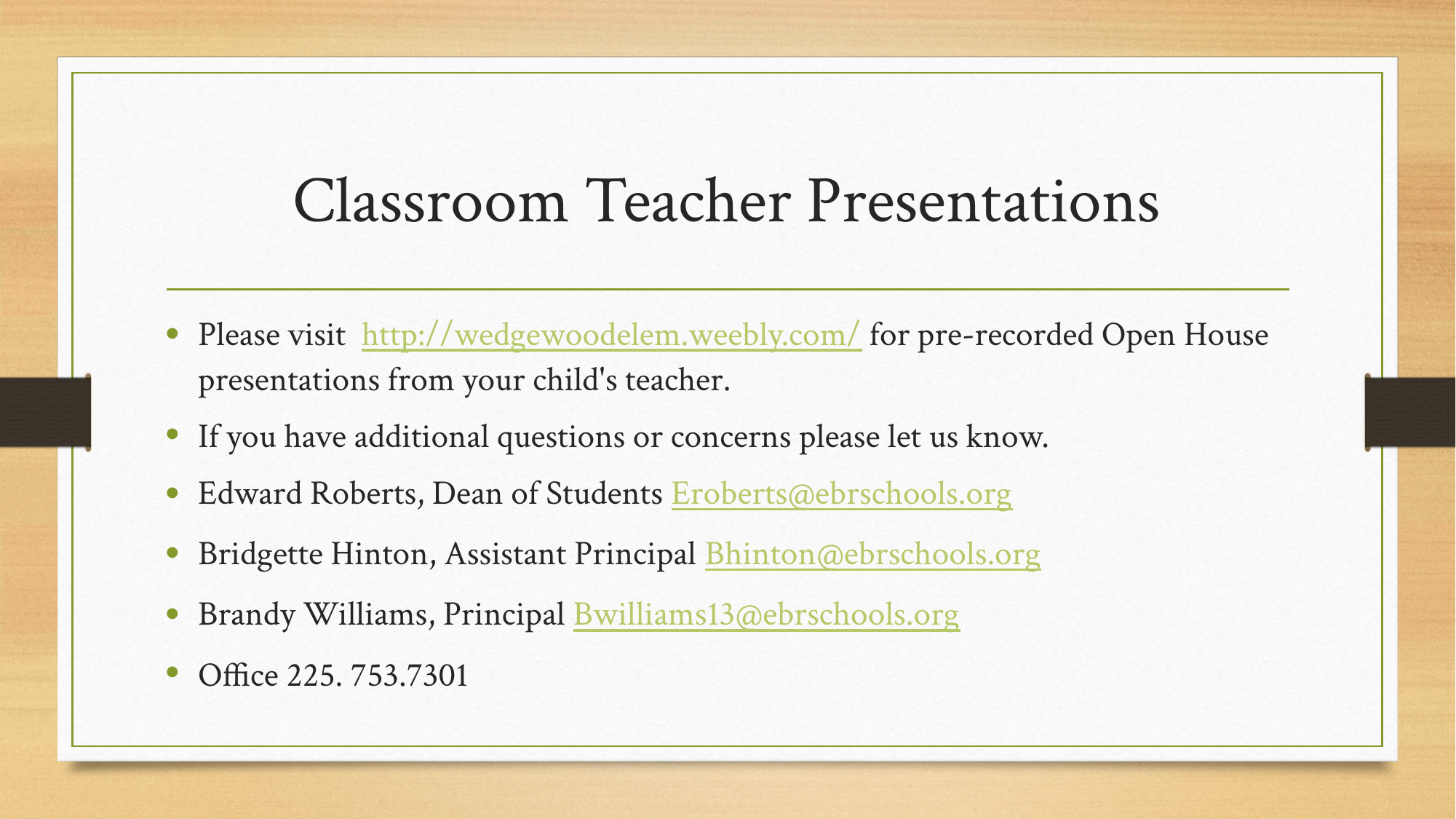

# Classroom Teacher Presentations
Please visit  http://wedgewoodelem.weebly.com/ for pre-recorded Open House presentations from your child's teacher.
If you have additional questions or concerns please let us know.
Edward Roberts, Dean of Students Eroberts@ebrschools.org
Bridgette Hinton, Assistant Principal Bhinton@ebrschools.org
Brandy Williams, Principal Bwilliams13@ebrschools.org
Office 225. 753.7301